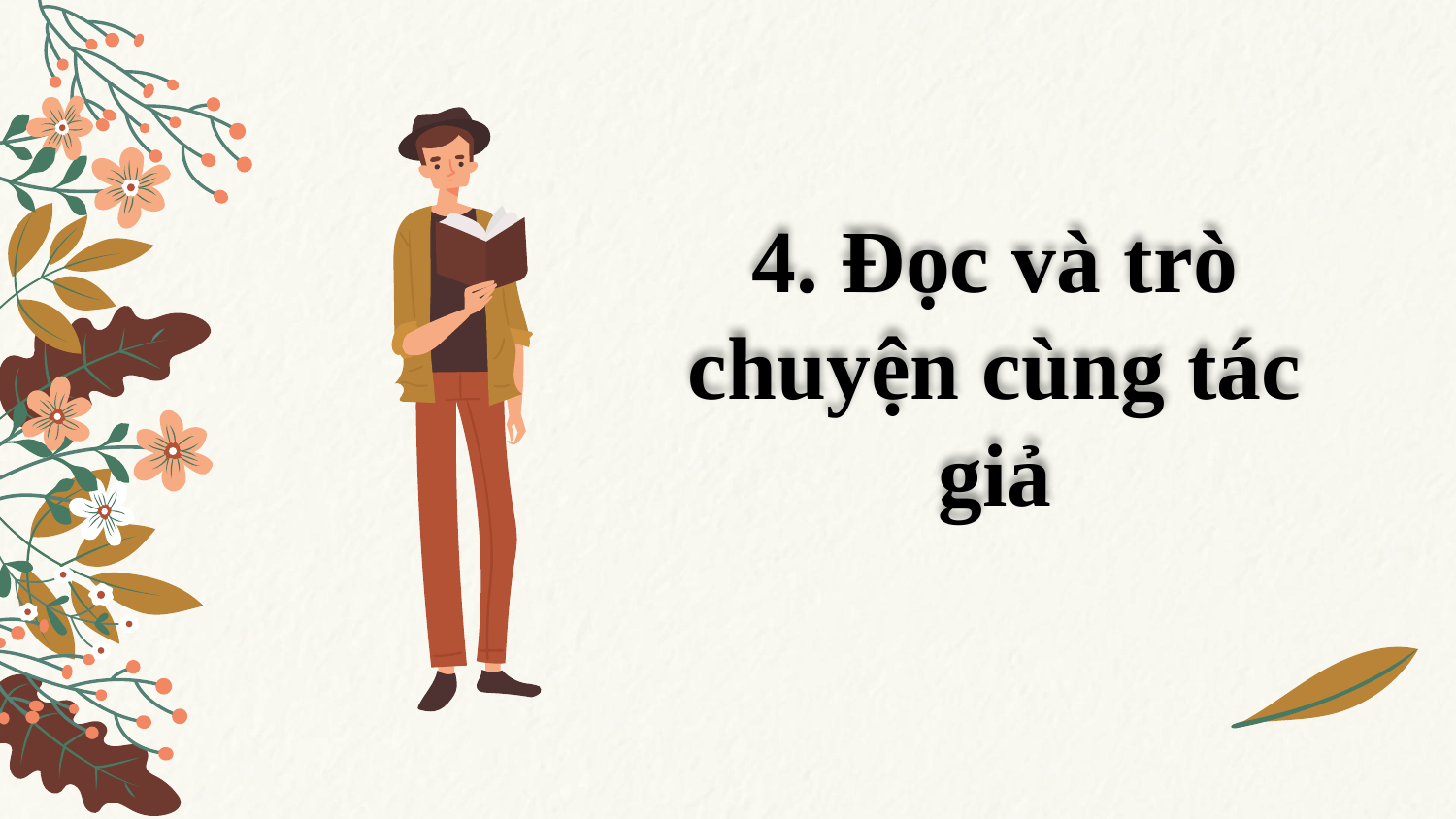

4. Đọc và trò chuyện cùng tác giả